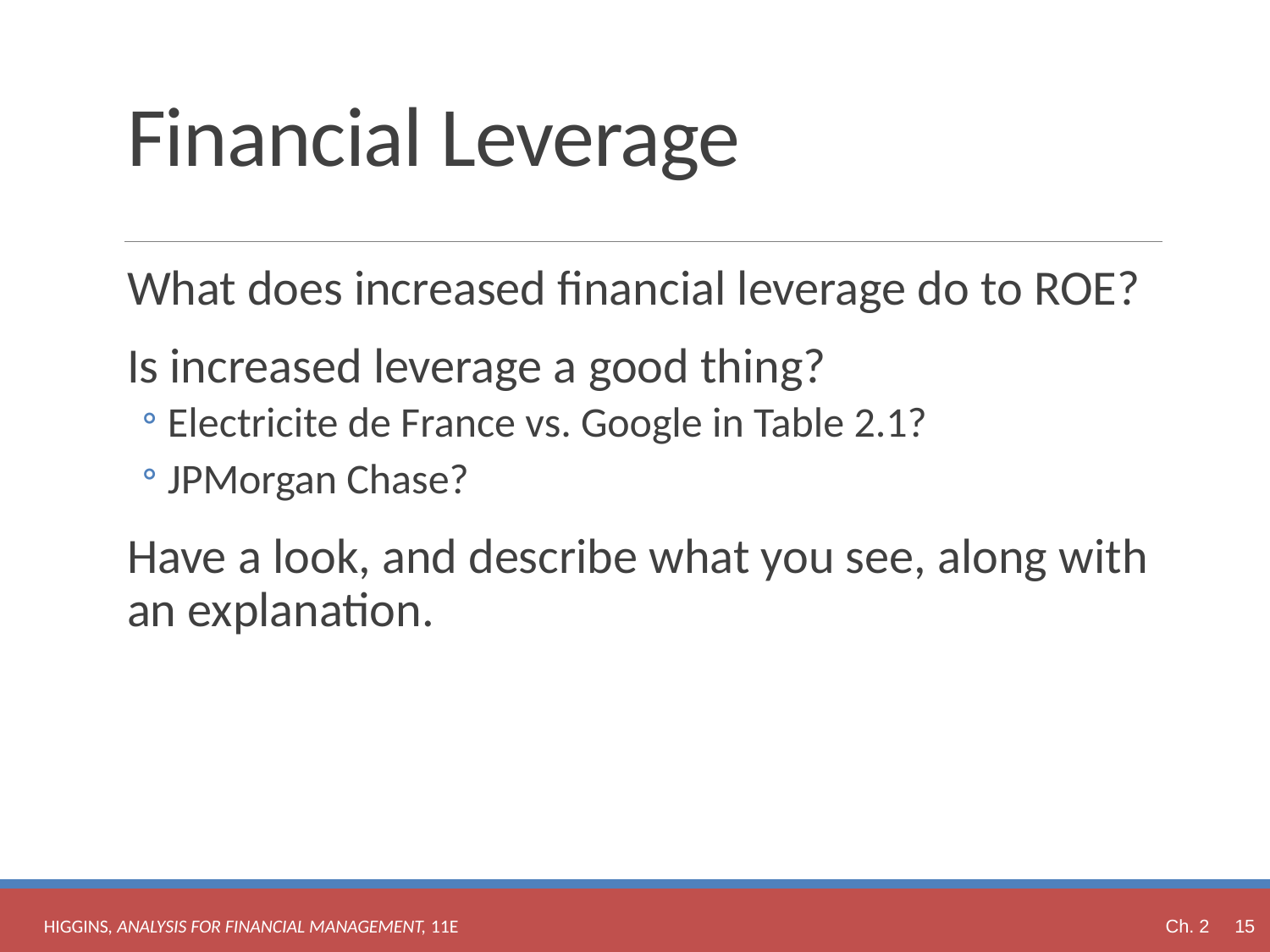

# Financial Leverage
What does increased financial leverage do to ROE?
Is increased leverage a good thing?
Electricite de France vs. Google in Table 2.1?
JPMorgan Chase?
Have a look, and describe what you see, along with an explanation.
Ch. 2     15